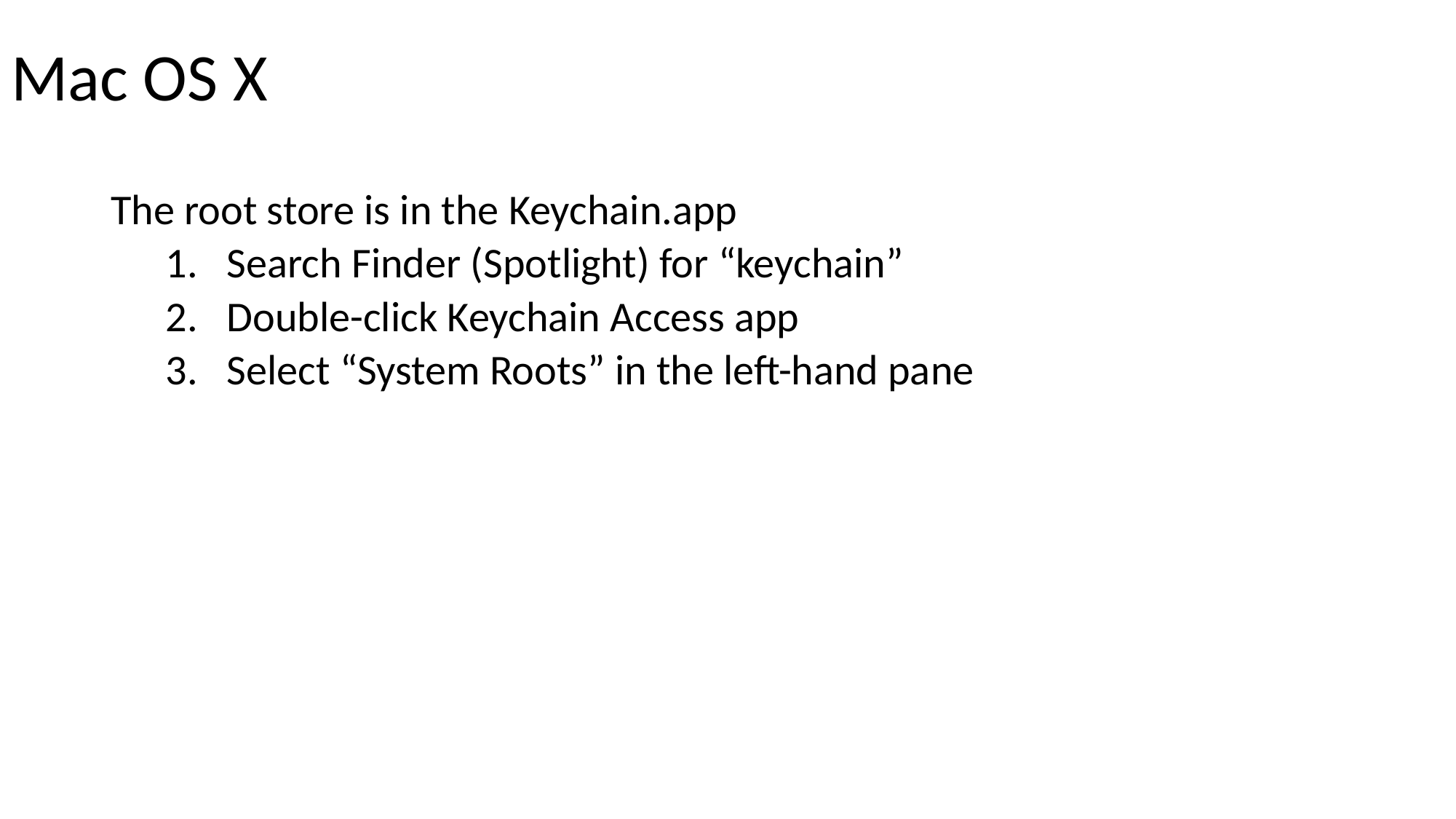

# Mac OS X
The root store is in the Keychain.app
Search Finder (Spotlight) for “keychain”
Double-click Keychain Access app
Select “System Roots” in the left-hand pane